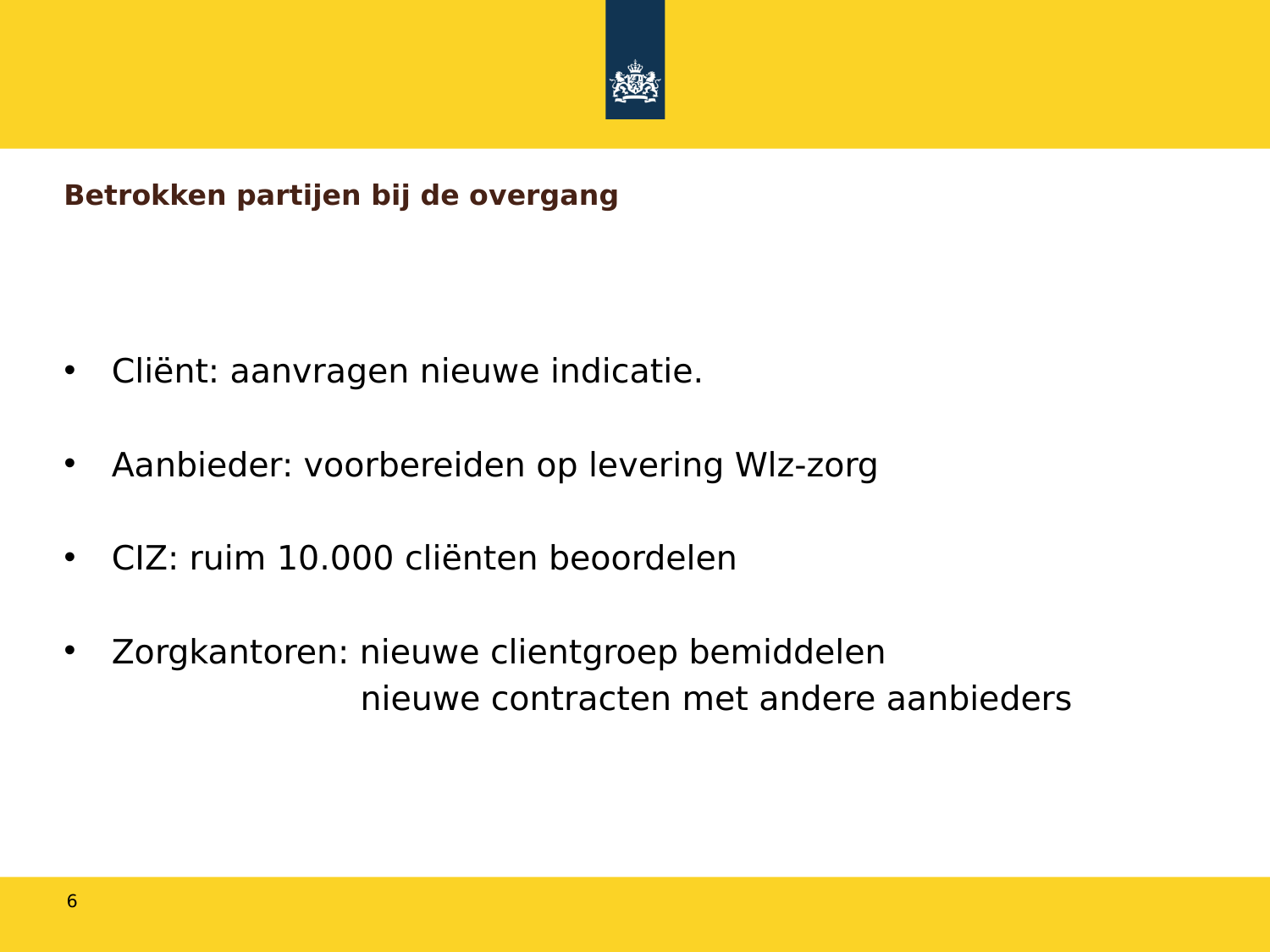

# Betrokken partijen bij de overgang

Cliënt: aanvragen nieuwe indicatie.

Aanbieder: voorbereiden op levering Wlz-zorg

CIZ: ruim 10.000 cliënten beoordelen

Zorgkantoren: nieuwe clientgroep bemiddelen
    nieuwe contracten met andere aanbieders

6